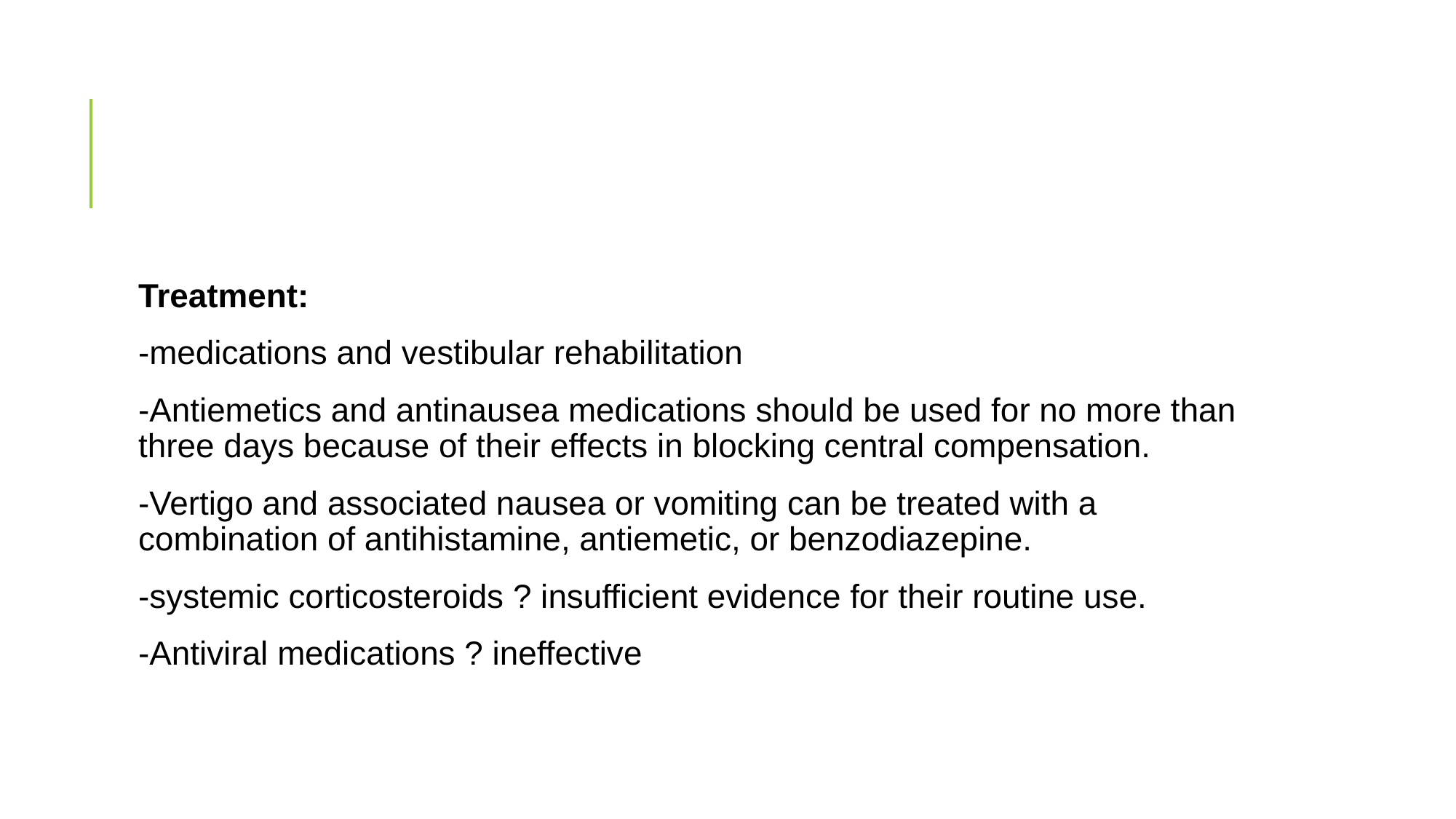

#
Treatment:
-medications and vestibular rehabilitation
-Antiemetics and antinausea medications should be used for no more than three days because of their effects in blocking central compensation.
-Vertigo and associated nausea or vomiting can be treated with a combination of antihistamine, antiemetic, or benzodiazepine.
-systemic corticosteroids ? insufficient evidence for their routine use.
-Antiviral medications ? ineffective